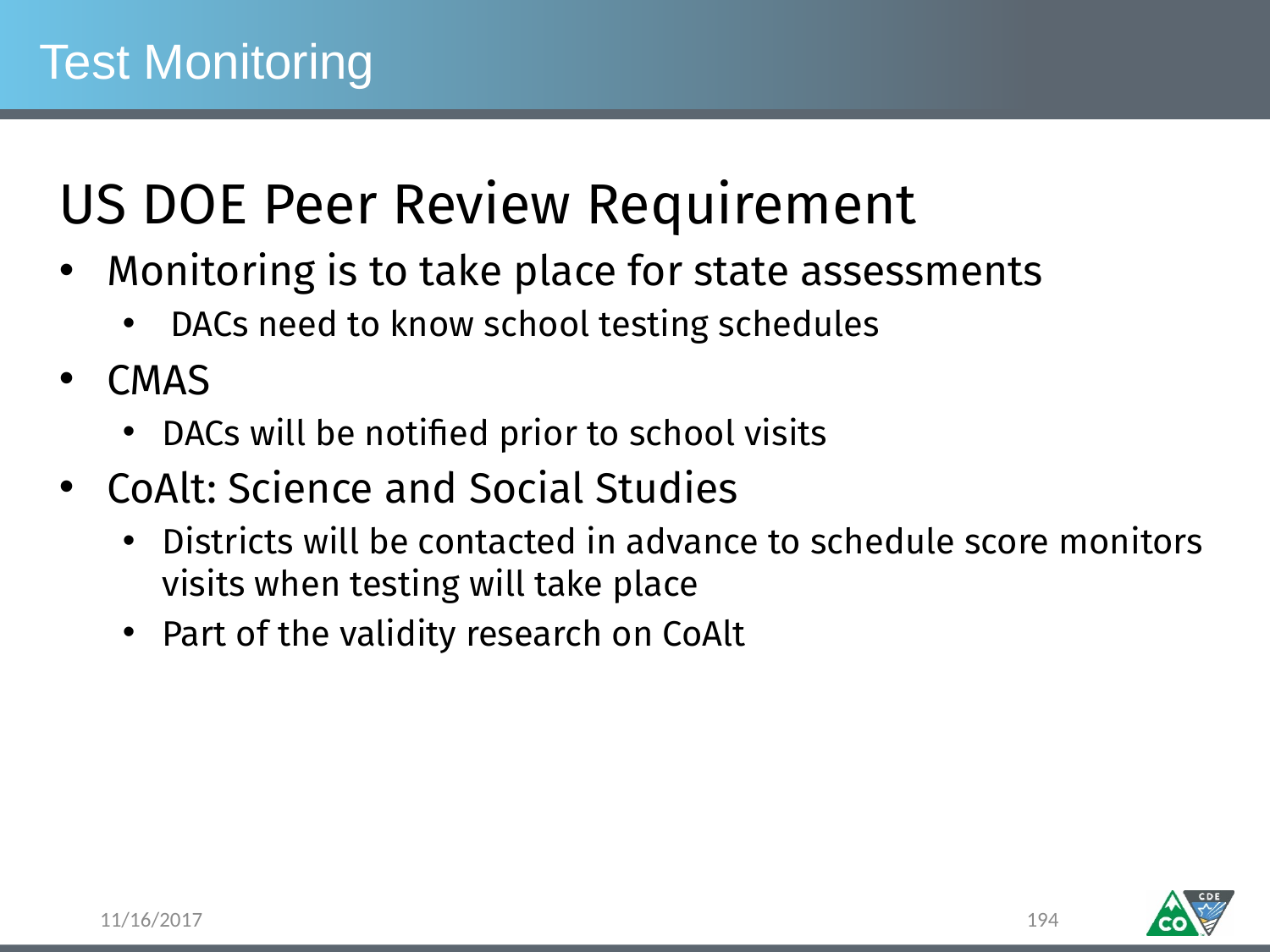

# Test Monitoring
US DOE Peer Review Requirement
Monitoring is to take place for state assessments
DACs need to know school testing schedules
CMAS
DACs will be notified prior to school visits
CoAlt: Science and Social Studies
Districts will be contacted in advance to schedule score monitors visits when testing will take place
Part of the validity research on CoAlt